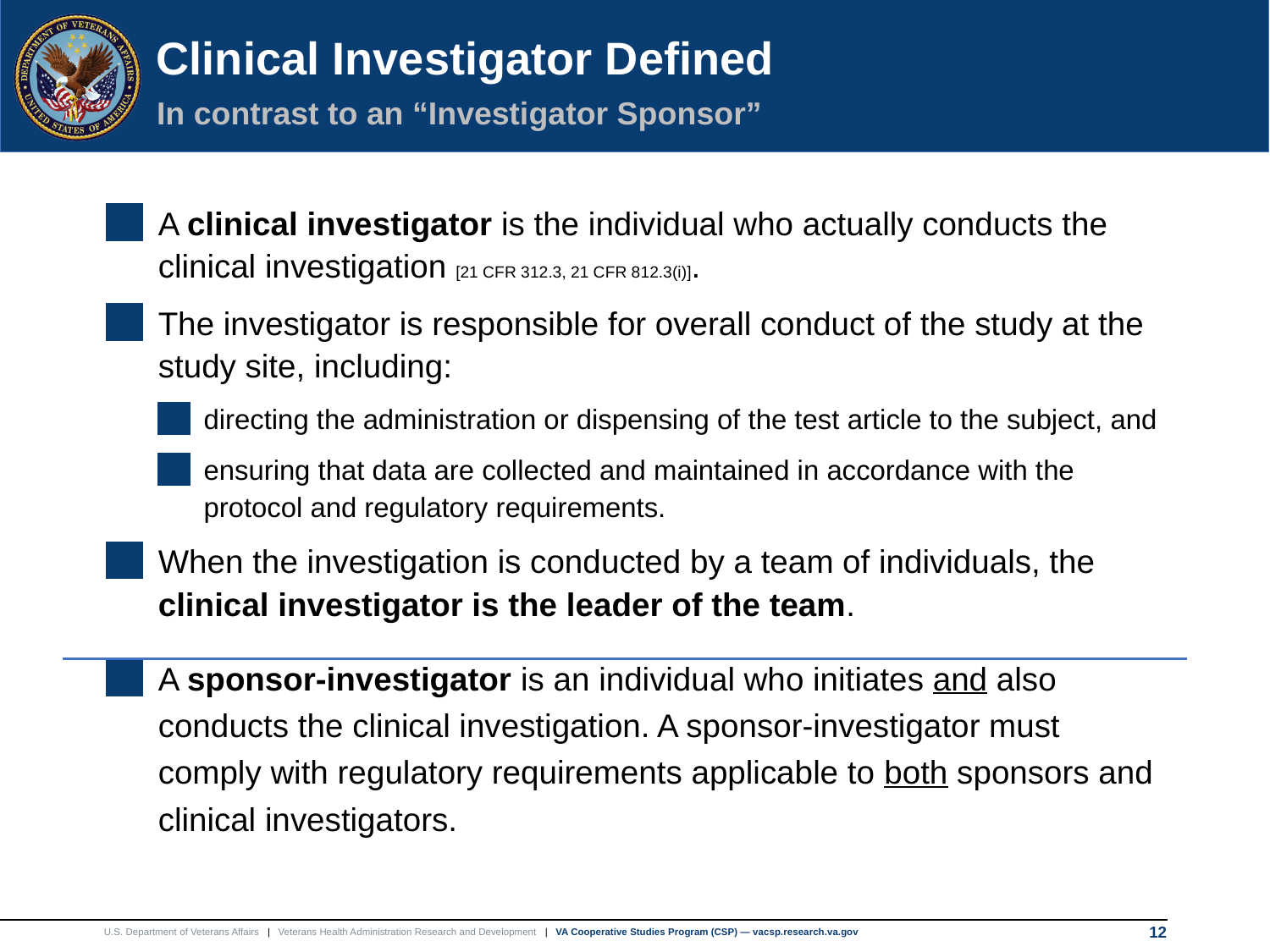

# Clinical Investigator Defined
In contrast to an “Investigator Sponsor”
A clinical investigator is the individual who actually conducts the clinical investigation [21 CFR 312.3, 21 CFR 812.3(i)].
The investigator is responsible for overall conduct of the study at the study site, including:
directing the administration or dispensing of the test article to the subject, and
ensuring that data are collected and maintained in accordance with the protocol and regulatory requirements.
When the investigation is conducted by a team of individuals, the clinical investigator is the leader of the team.
A sponsor-investigator is an individual who initiates and also conducts the clinical investigation. A sponsor-investigator must comply with regulatory requirements applicable to both sponsors and clinical investigators.